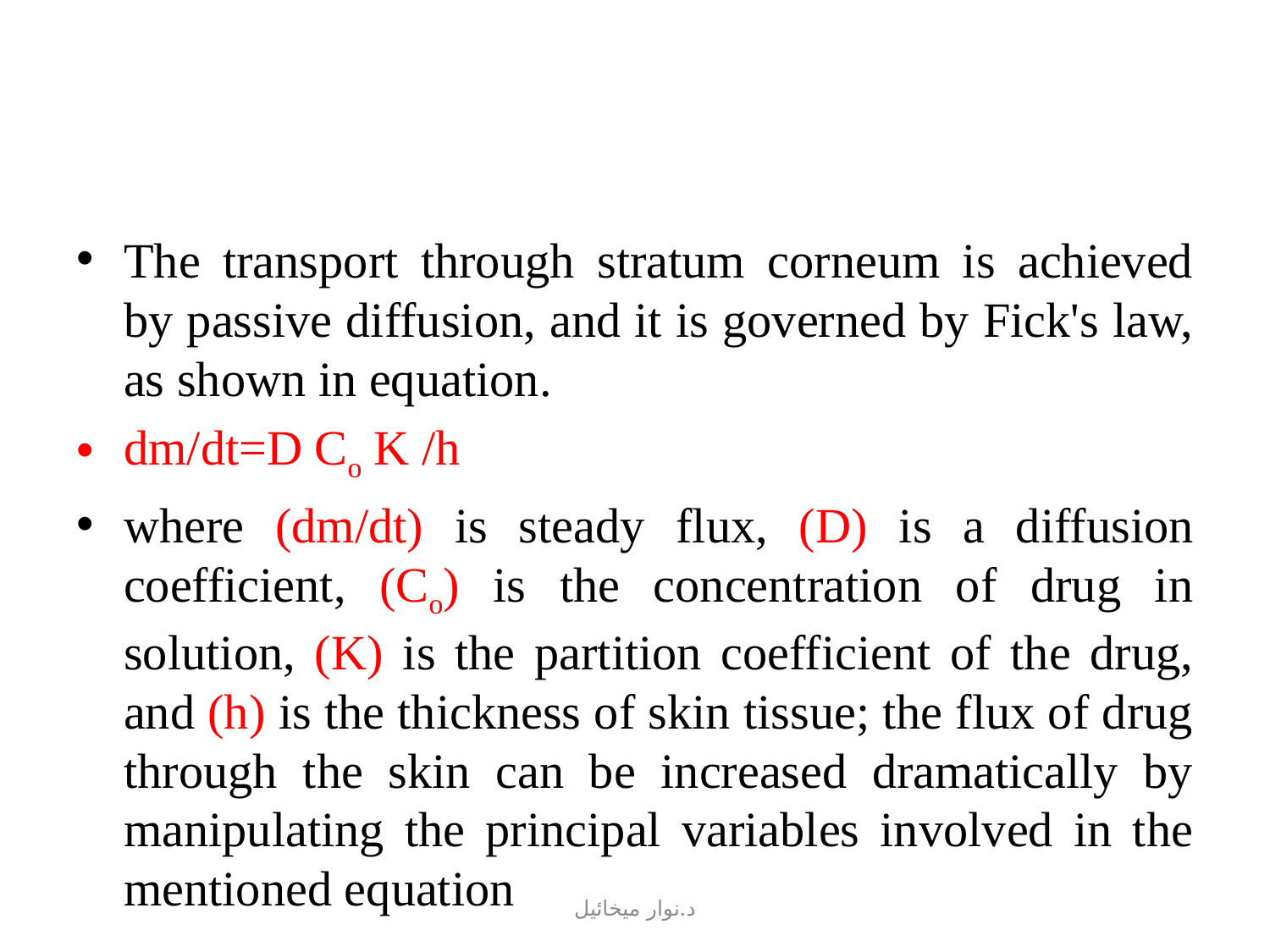

#
The transport through stratum corneum is achieved by passive diffusion, and it is governed by Fick's law, as shown in equation.
dm/dt=D Co K /h
where (dm/dt) is steady flux, (D) is a diffusion coefficient, (Co) is the concentration of drug in solution, (K) is the partition coefficient of the drug, and (h) is the thickness of skin tissue; the flux of drug through the skin can be increased dramatically by manipulating the principal variables involved in the mentioned equation
د.نوار ميخائيل